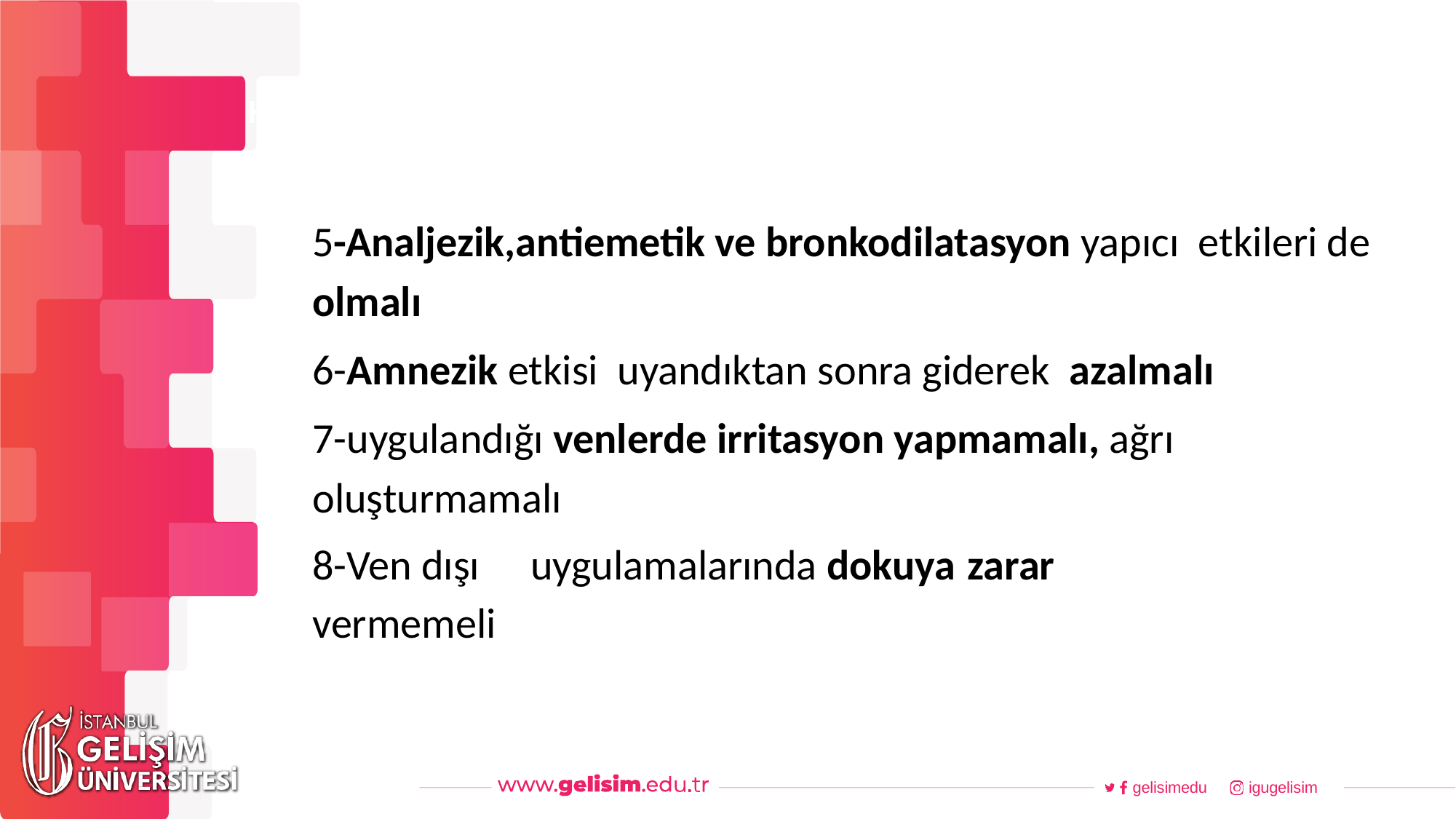

#
Haftalık Akış
5-Analjezik,antiemetik ve bronkodilatasyon yapıcı  etkileri de olmalı
6-Amnezik etkisi  uyandıktan sonra giderek  azalmalı
7-uygulandığı venlerde irritasyon yapmamalı, ağrı  oluşturmamalı
8-Ven	dışı	uygulamalarında dokuya	zarar
vermemeli

gelisimedu
igugelisim